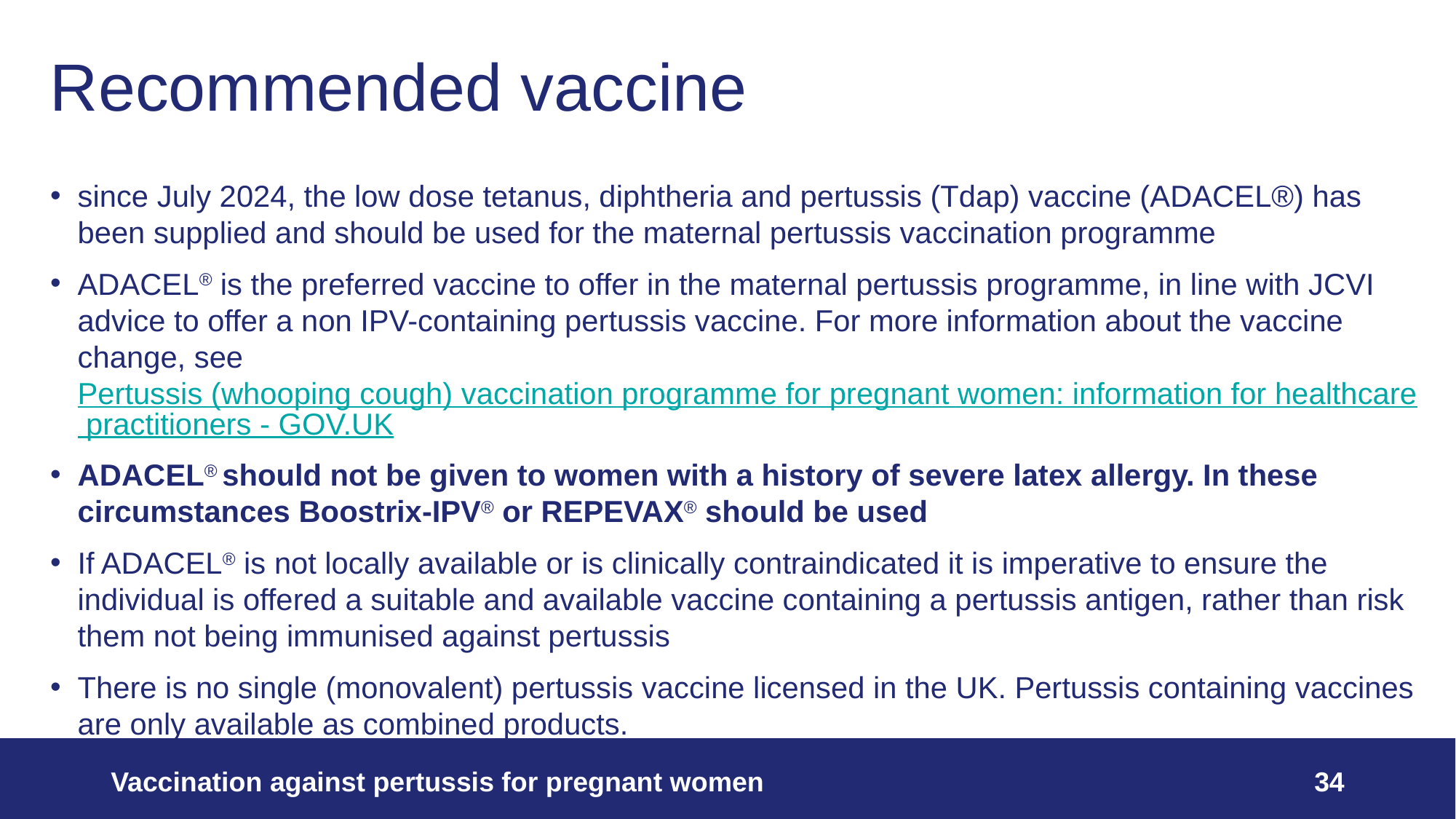

# Recommended vaccine
since July 2024, the low dose tetanus, diphtheria and pertussis (Tdap) vaccine (ADACEL®) has been supplied and should be used for the maternal pertussis vaccination programme
ADACEL® is the preferred vaccine to offer in the maternal pertussis programme, in line with JCVI advice to offer a non IPV-containing pertussis vaccine. For more information about the vaccine change, see Pertussis (whooping cough) vaccination programme for pregnant women: information for healthcare practitioners - GOV.UK
ADACEL® should not be given to women with a history of severe latex allergy. In these circumstances Boostrix-IPV® or REPEVAX® should be used
If ADACEL® is not locally available or is clinically contraindicated it is imperative to ensure the individual is offered a suitable and available vaccine containing a pertussis antigen, rather than risk them not being immunised against pertussis
There is no single (monovalent) pertussis vaccine licensed in the UK. Pertussis containing vaccines are only available as combined products.

Vaccination against pertussis for pregnant women
34